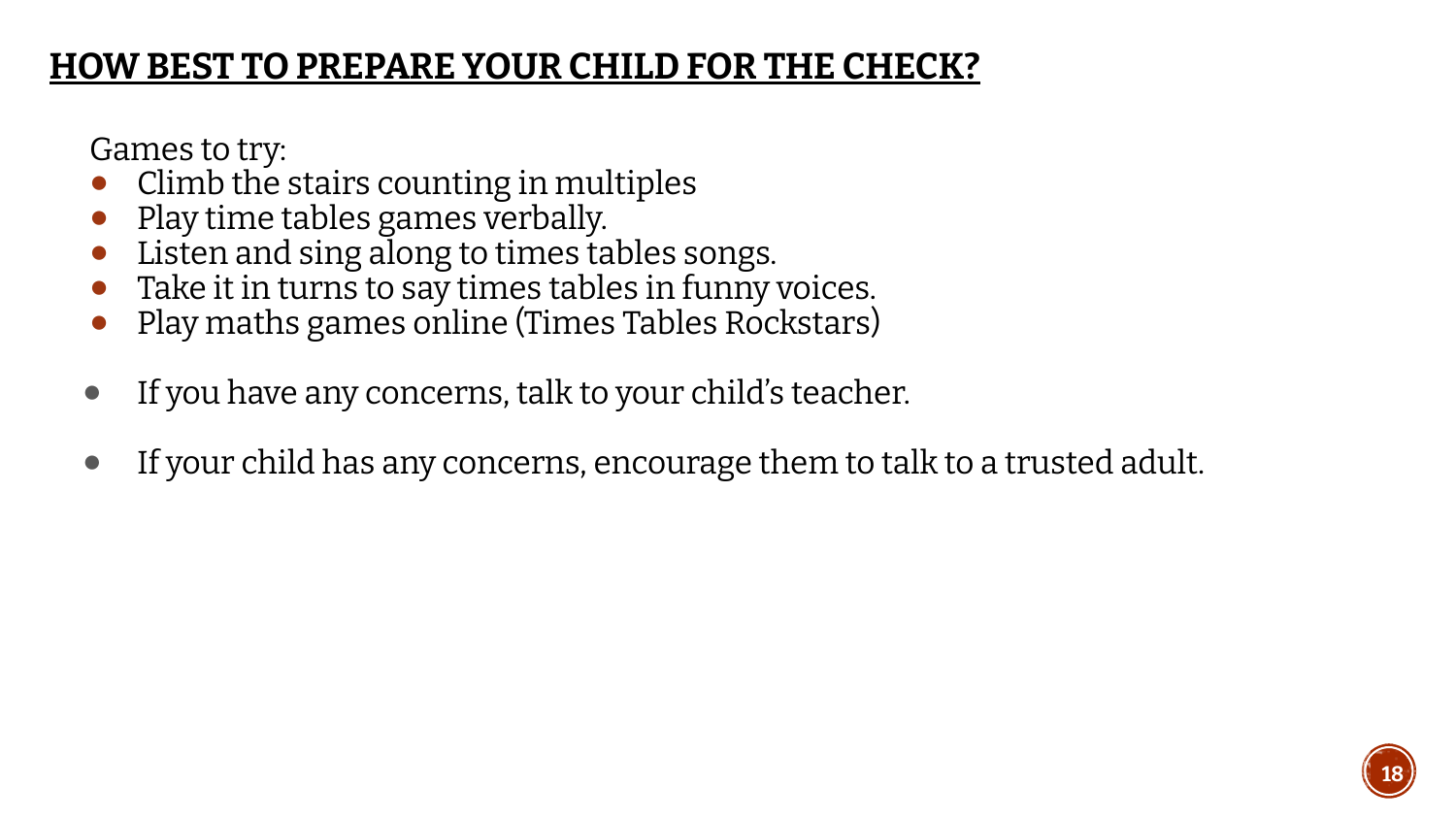

# How best to prepare your child for the check?
Games to try:
Climb the stairs counting in multiples
Play time tables games verbally.
Listen and sing along to times tables songs.
Take it in turns to say times tables in funny voices.
Play maths games online (Times Tables Rockstars)

If you have any concerns, talk to your child’s teacher.

If your child has any concerns, encourage them to talk to a trusted adult.

18